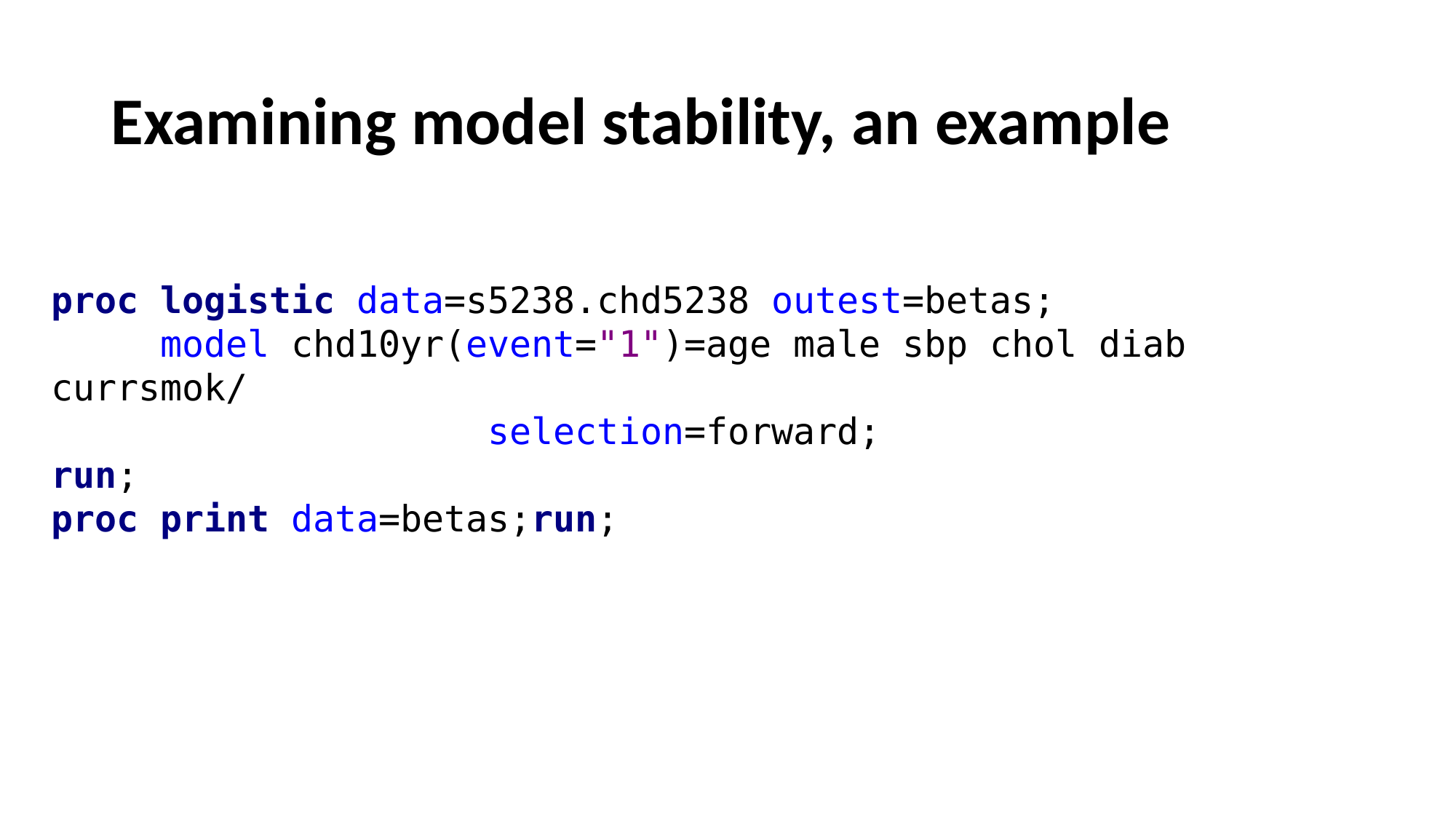

# Examining model stability, an example
proc logistic data=s5238.chd5238 outest=betas;
	model chd10yr(event="1")=age male sbp chol diab currsmok/
				selection=forward;
run;
proc print data=betas;run;